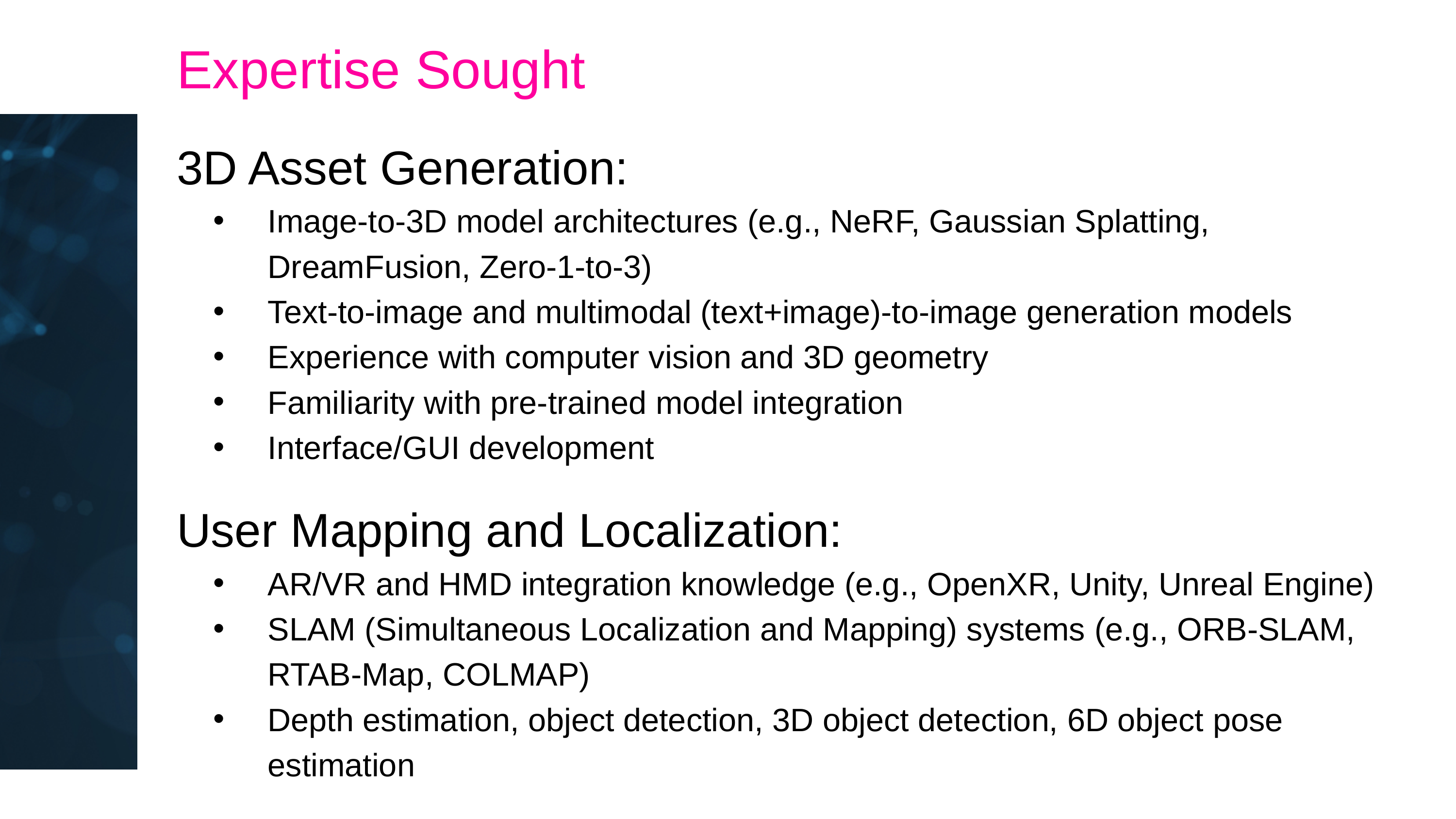

Expertise Sought

3D Asset Generation:
Image-to-3D model architectures (e.g., NeRF, Gaussian Splatting, DreamFusion, Zero-1-to-3)
Text-to-image and multimodal (text+image)-to-image generation models
Experience with computer vision and 3D geometry
Familiarity with pre-trained model integration
Interface/GUI development

User Mapping and Localization:
AR/VR and HMD integration knowledge (e.g., OpenXR, Unity, Unreal Engine)
SLAM (Simultaneous Localization and Mapping) systems (e.g., ORB-SLAM, RTAB-Map, COLMAP)
Depth estimation, object detection, 3D object detection, 6D object pose estimation